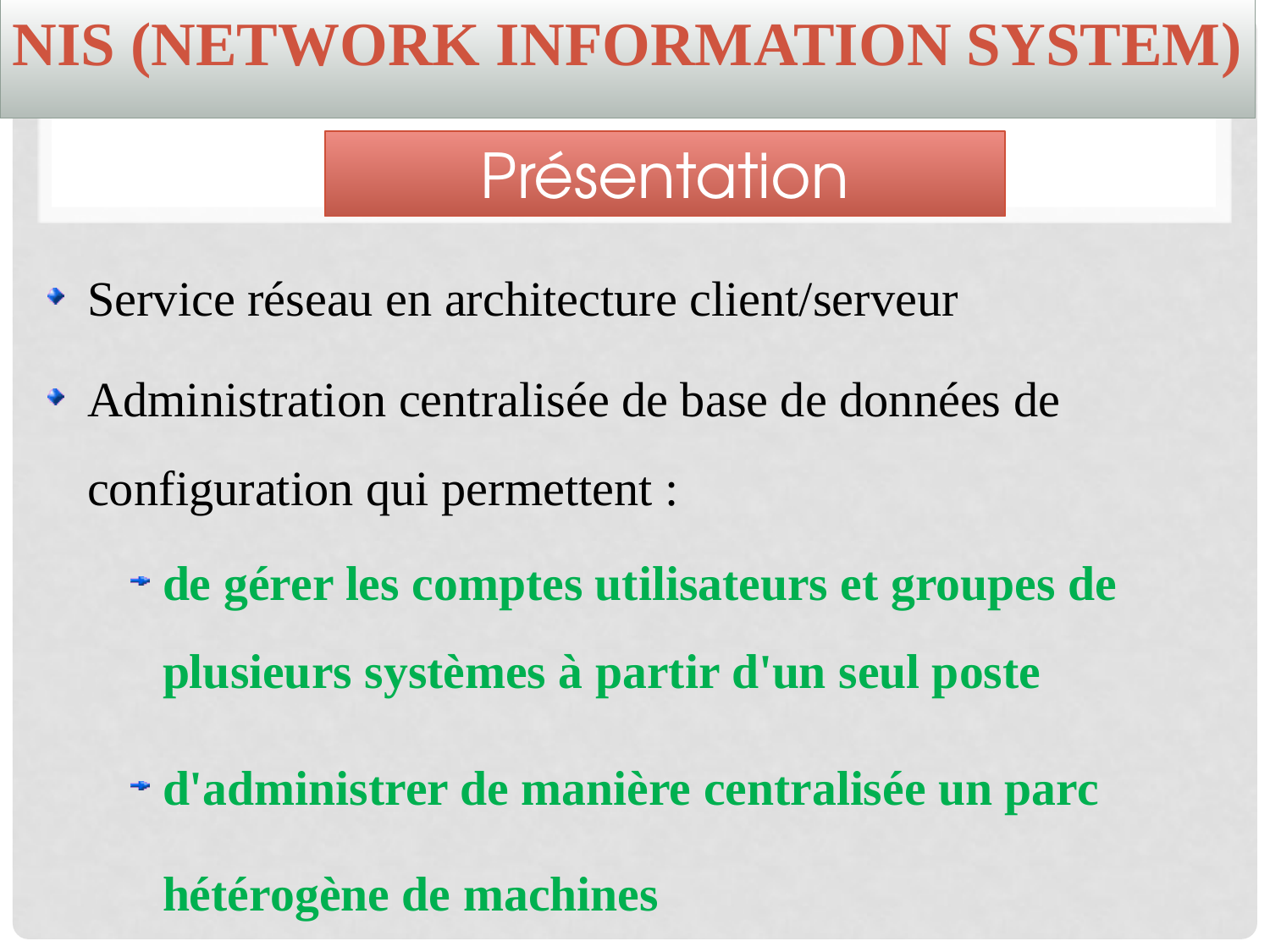

# NIS (Network Information System)
Présentation
Service réseau en architecture client/serveur
Administration centralisée de base de données de configuration qui permettent :
de gérer les comptes utilisateurs et groupes de plusieurs systèmes à partir d'un seul poste
d'administrer de manière centralisée un parc hétérogène de machines